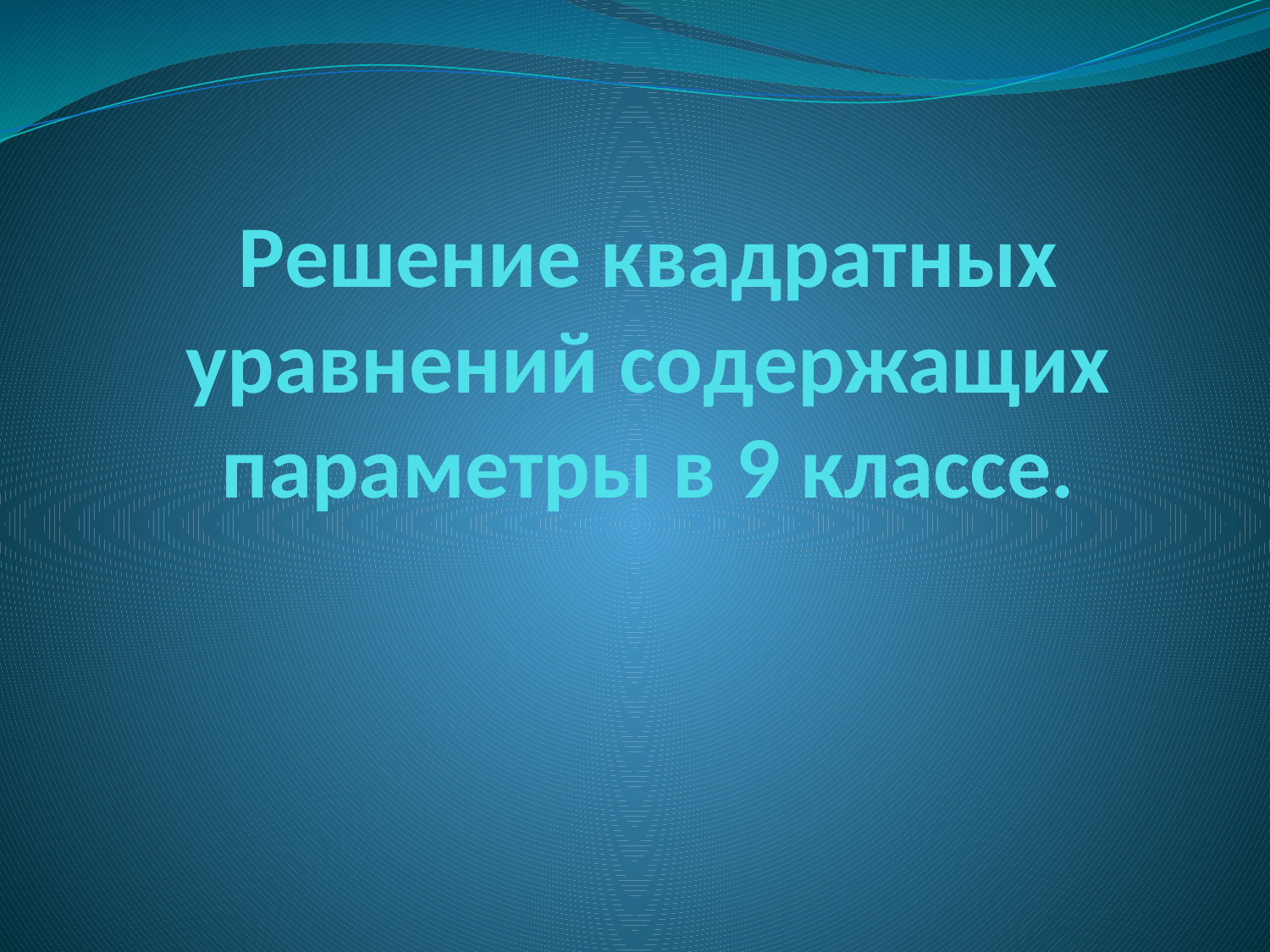

# Решение квадратных уравнений содержащих параметры в 9 классе.